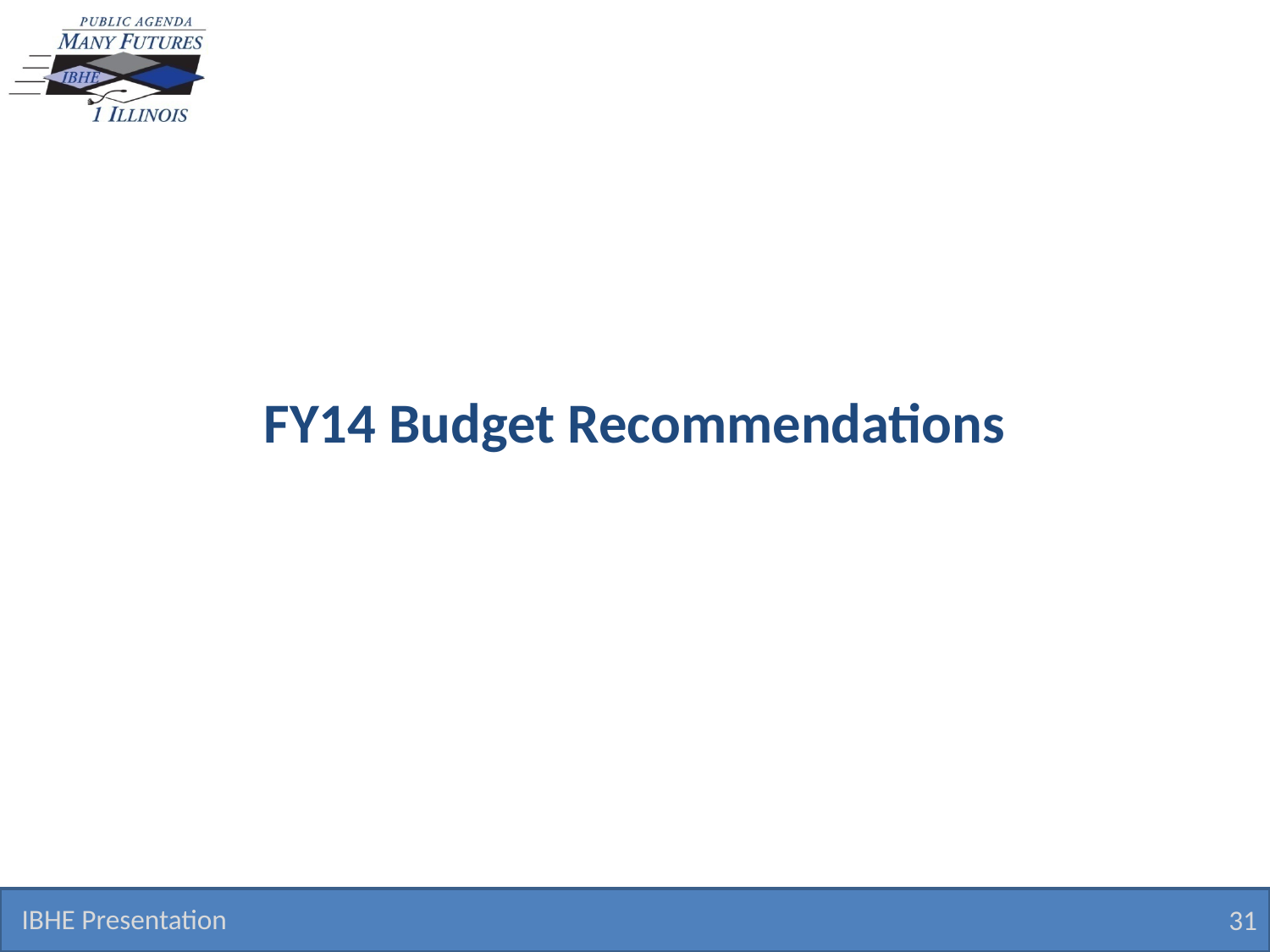

# FY14 Budget Recommendations
IBHE Presentation
31